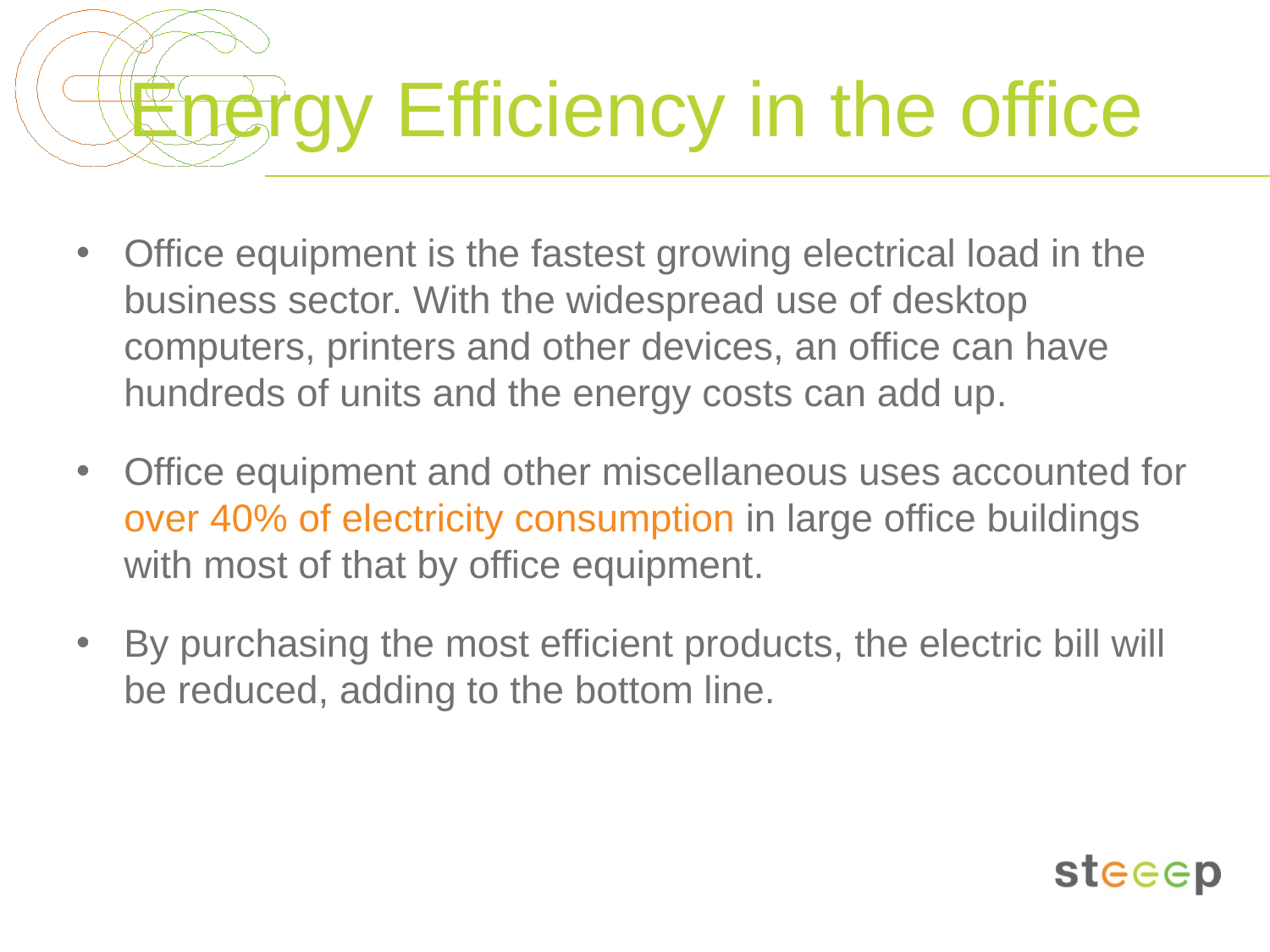

# Energy Efficiency in the office
Office equipment is the fastest growing electrical load in the business sector. With the widespread use of desktop computers, printers and other devices, an office can have hundreds of units and the energy costs can add up.

Office equipment and other miscellaneous uses accounted for over 40% of electricity consumption in large office buildings with most of that by office equipment.

By purchasing the most efficient products, the electric bill will be reduced, adding to the bottom line.